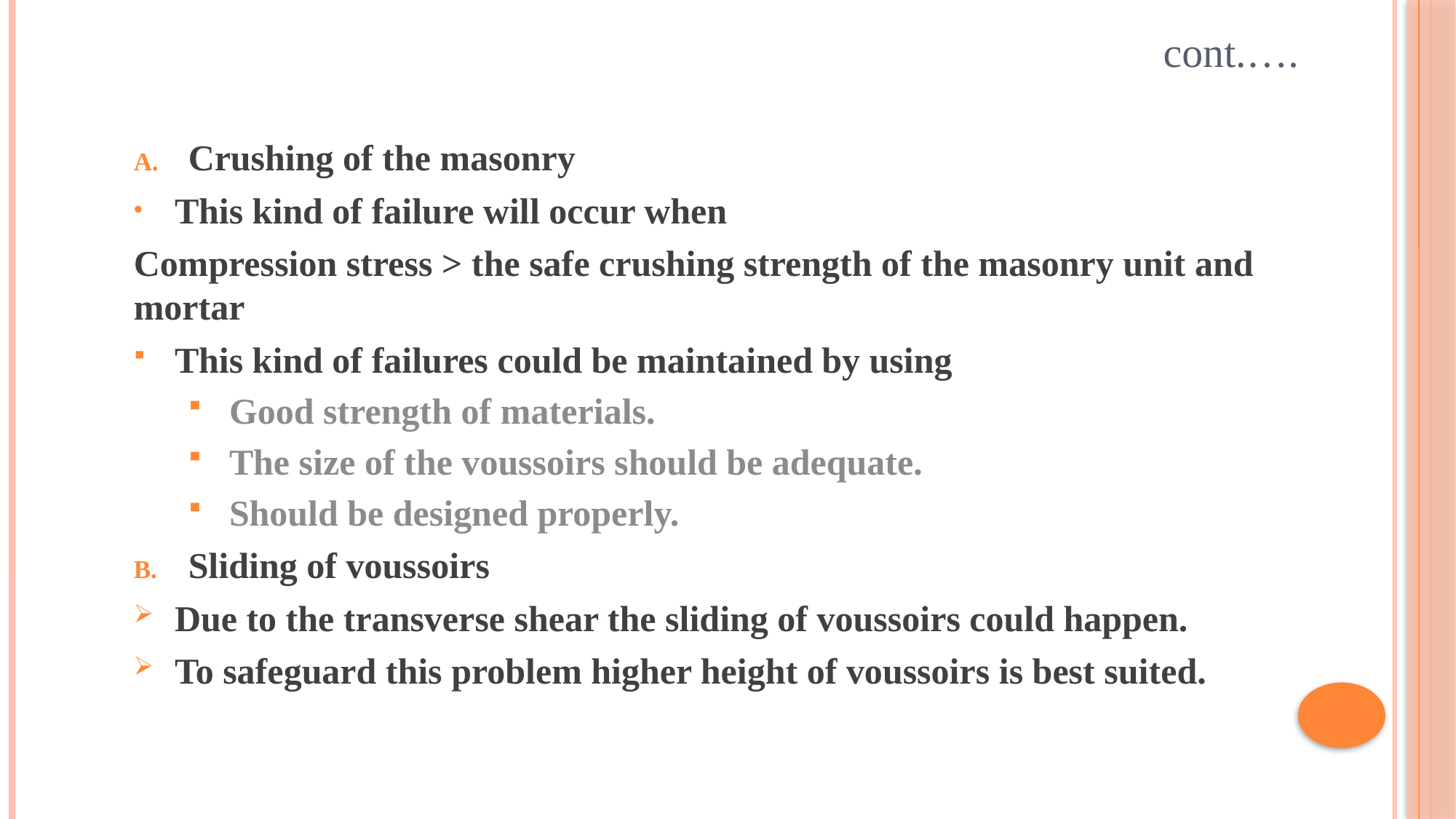

# cont.….
Crushing of the masonry
This kind of failure will occur when
Compression stress > the safe crushing strength of the masonry unit and mortar
This kind of failures could be maintained by using
Good strength of materials.
The size of the voussoirs should be adequate.
Should be designed properly.
Sliding of voussoirs
Due to the transverse shear the sliding of voussoirs could happen.
To safeguard this problem higher height of voussoirs is best suited.